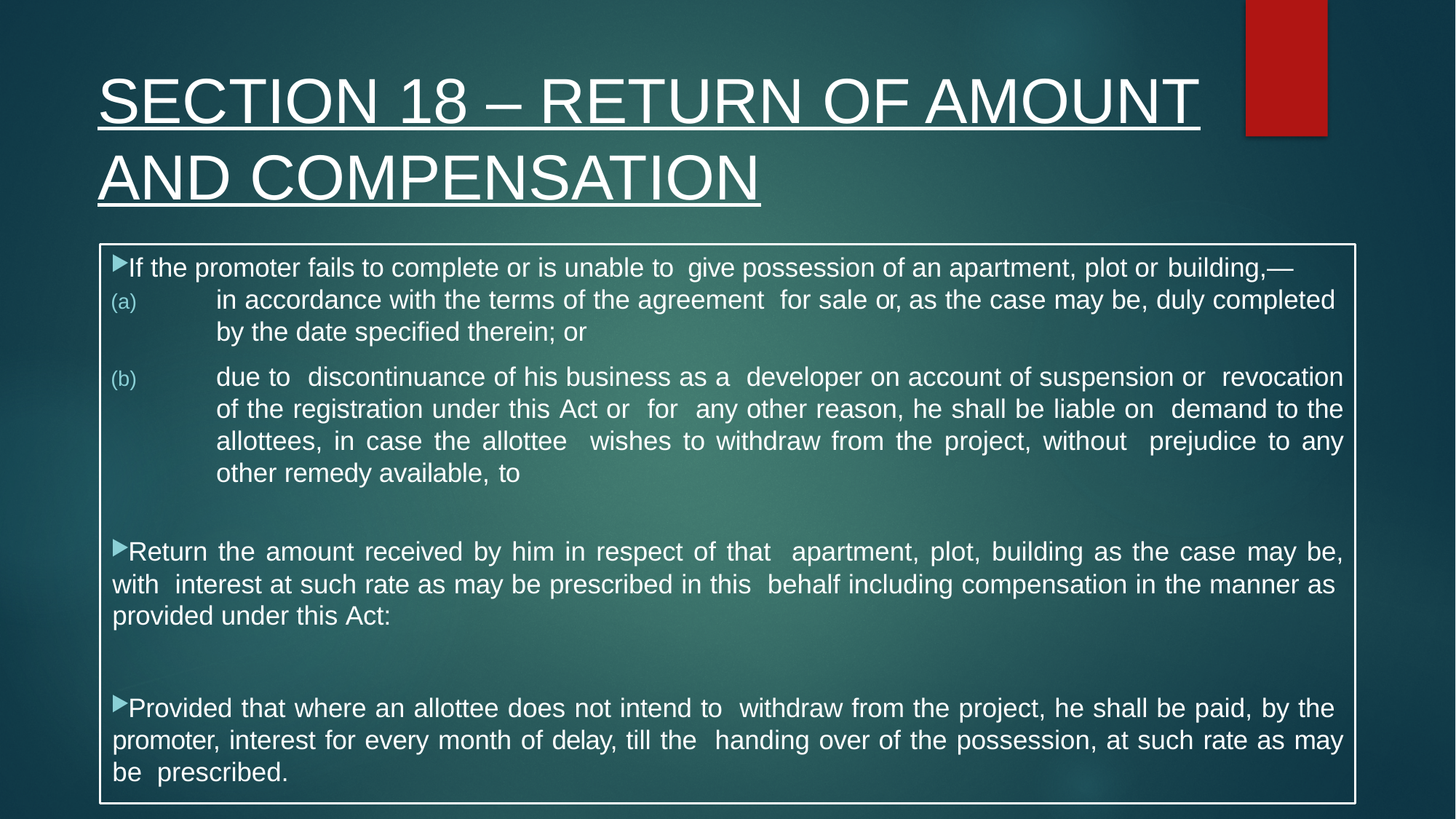

# SECTION 18 – RETURN OF AMOUNT AND COMPENSATION
If the promoter fails to complete or is unable to  give possession of an apartment, plot or building,—
in accordance with the terms of the agreement  for sale or, as the case may be, duly completed  by the date specified therein; or
due to discontinuance of his business as a  developer on account of suspension or  revocation of the registration under this Act or  for any other reason, he shall be liable on  demand to the allottees, in case the allottee  wishes to withdraw from the project, without  prejudice to any other remedy available, to

Return the amount received by him in respect of that  apartment, plot, building as the case may be, with  interest at such rate as may be prescribed in this  behalf including compensation in the manner as  provided under this Act:

Provided that where an allottee does not intend to  withdraw from the project, he shall be paid, by the  promoter, interest for every month of delay, till the  handing over of the possession, at such rate as may be  prescribed.